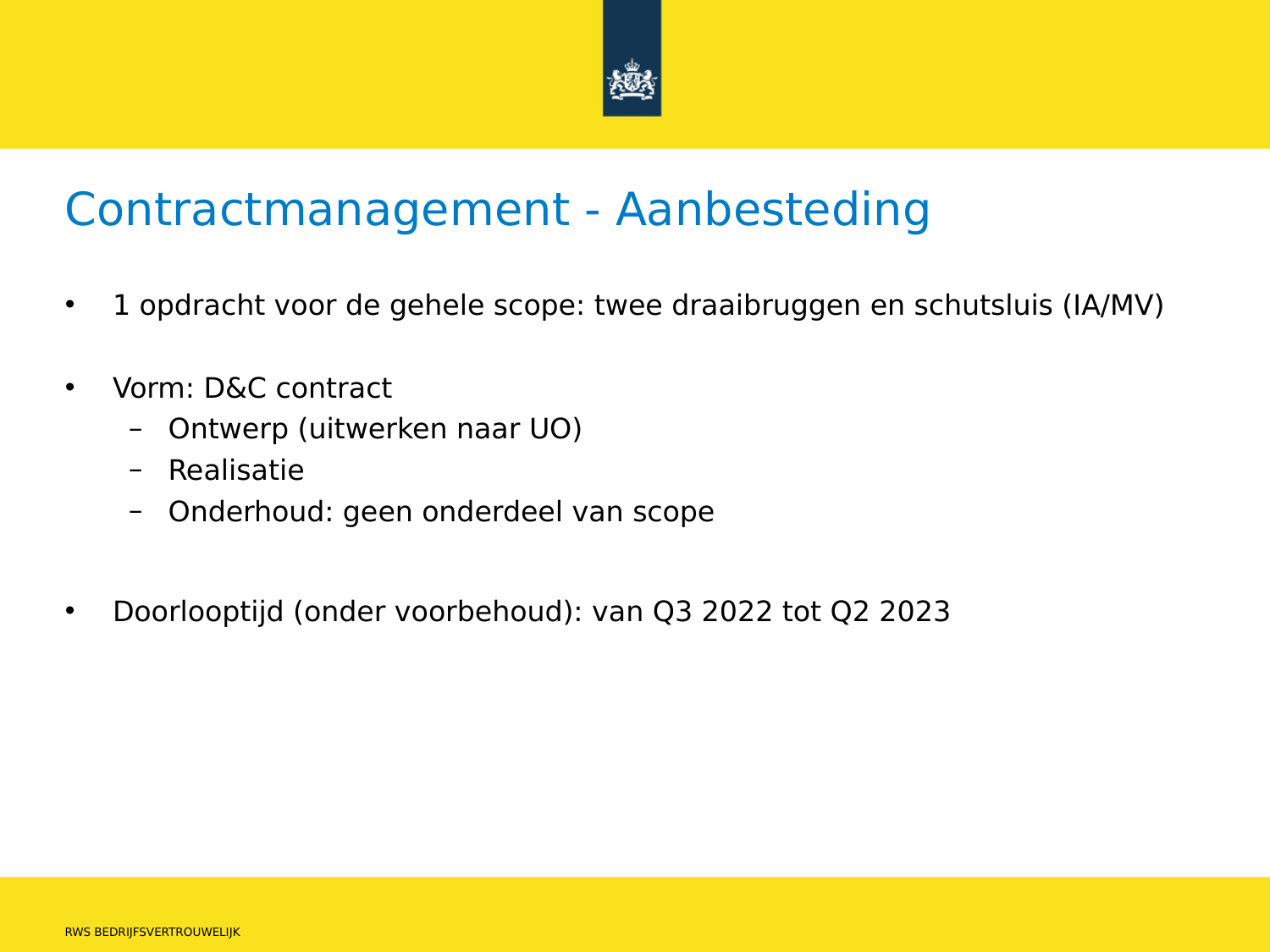

# Contractmanagement - Aanbesteding
1 opdracht voor de gehele scope: twee draaibruggen en schutsluis (IA/MV)

Vorm: D&C contract
Ontwerp (uitwerken naar UO)
Realisatie
Onderhoud: geen onderdeel van scope

Doorlooptijd (onder voorbehoud): van Q3 2022 tot Q2 2023